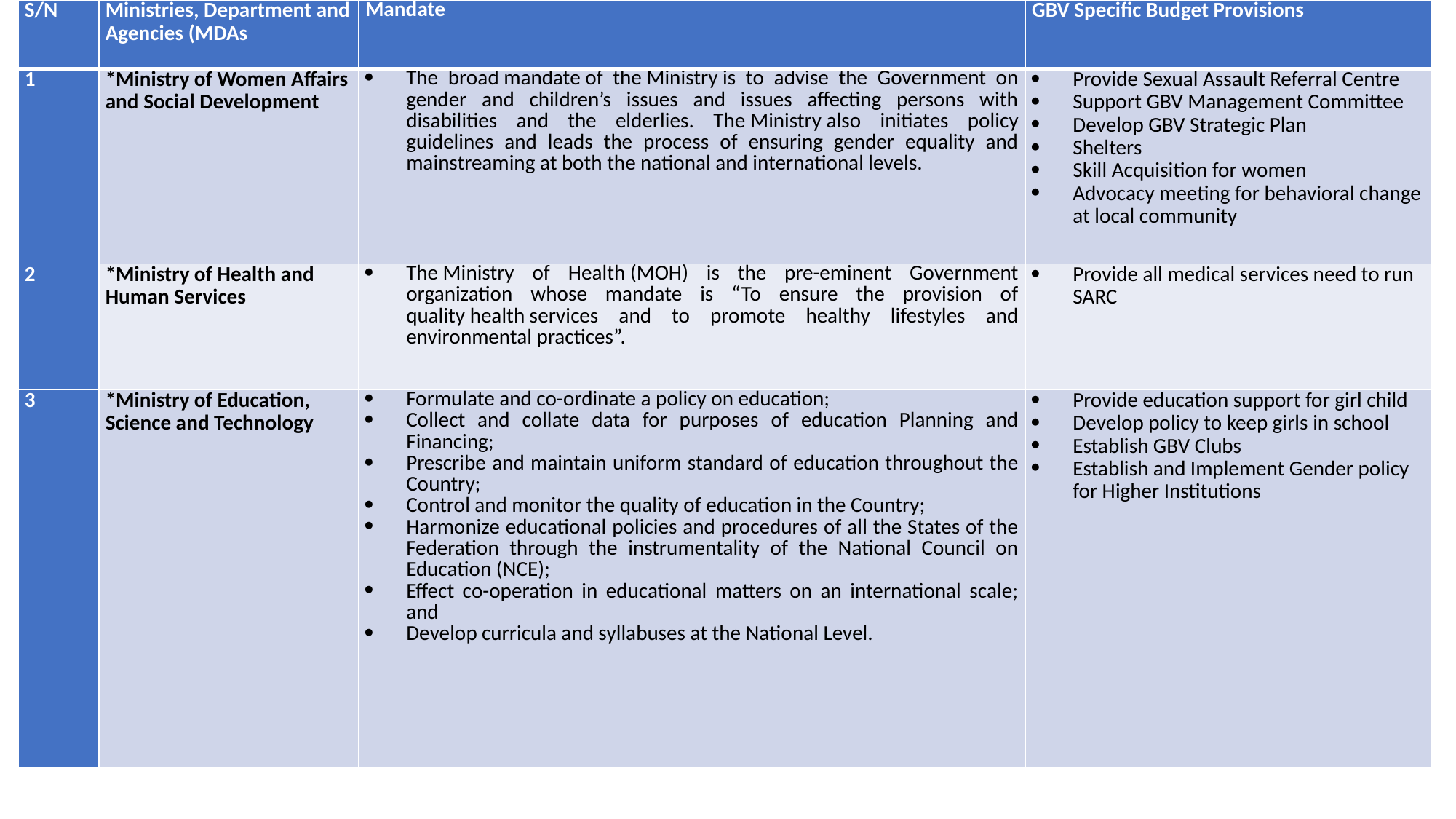

| S/N | Ministries, Department and Agencies (MDAs | Mandate | GBV Specific Budget Provisions |
| --- | --- | --- | --- |
| 1 | \*Ministry of Women Affairs and Social Development | The broad mandate of the Ministry is to advise the Government on gender and children’s issues and issues affecting persons with disabilities and the elderlies. The Ministry also initiates policy guidelines and leads the process of ensuring gender equality and mainstreaming at both the national and international levels. | Provide Sexual Assault Referral Centre Support GBV Management Committee Develop GBV Strategic Plan Shelters Skill Acquisition for women Advocacy meeting for behavioral change at local community |
| 2 | \*Ministry of Health and Human Services | The Ministry of Health (MOH) is the pre-eminent Government organization whose mandate is “To ensure the provision of quality health services and to promote healthy lifestyles and environmental practices”. | Provide all medical services need to run SARC |
| 3 | \*Ministry of Education, Science and Technology | Formulate and co-ordinate a policy on education; Collect and collate data for purposes of education Planning and Financing; Prescribe and maintain uniform standard of education throughout the Country; Control and monitor the quality of education in the Country; Harmonize educational policies and procedures of all the States of the Federation through the instrumentality of the National Council on Education (NCE); Effect co-operation in educational matters on an international scale; and Develop curricula and syllabuses at the National Level. | Provide education support for girl child Develop policy to keep girls in school Establish GBV Clubs Establish and Implement Gender policy for Higher Institutions |